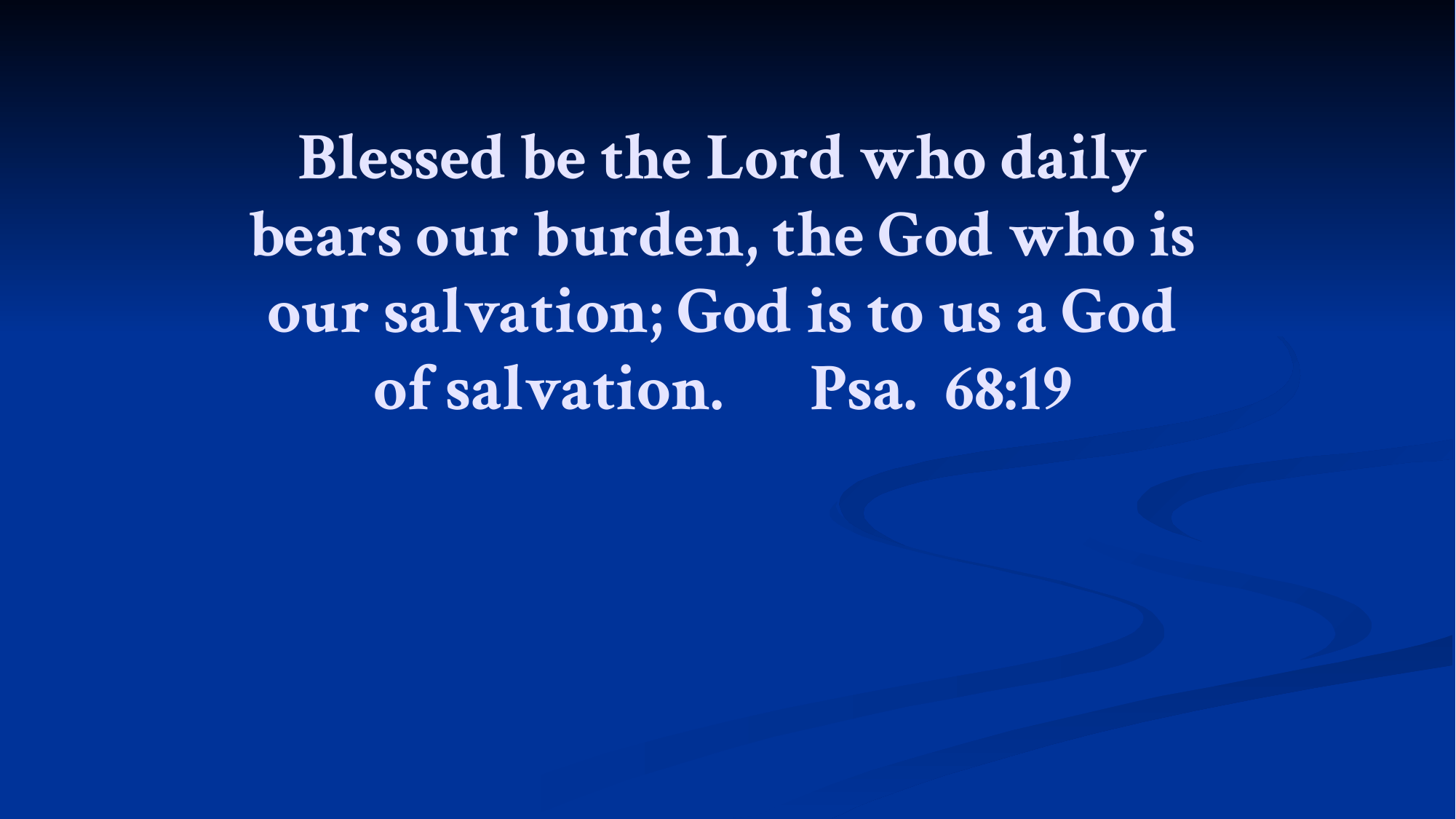

# Blessed be the Lord who daily bears our burden, the God who is our salvation; God is to us a God of salvation. 	Psa.  68:19